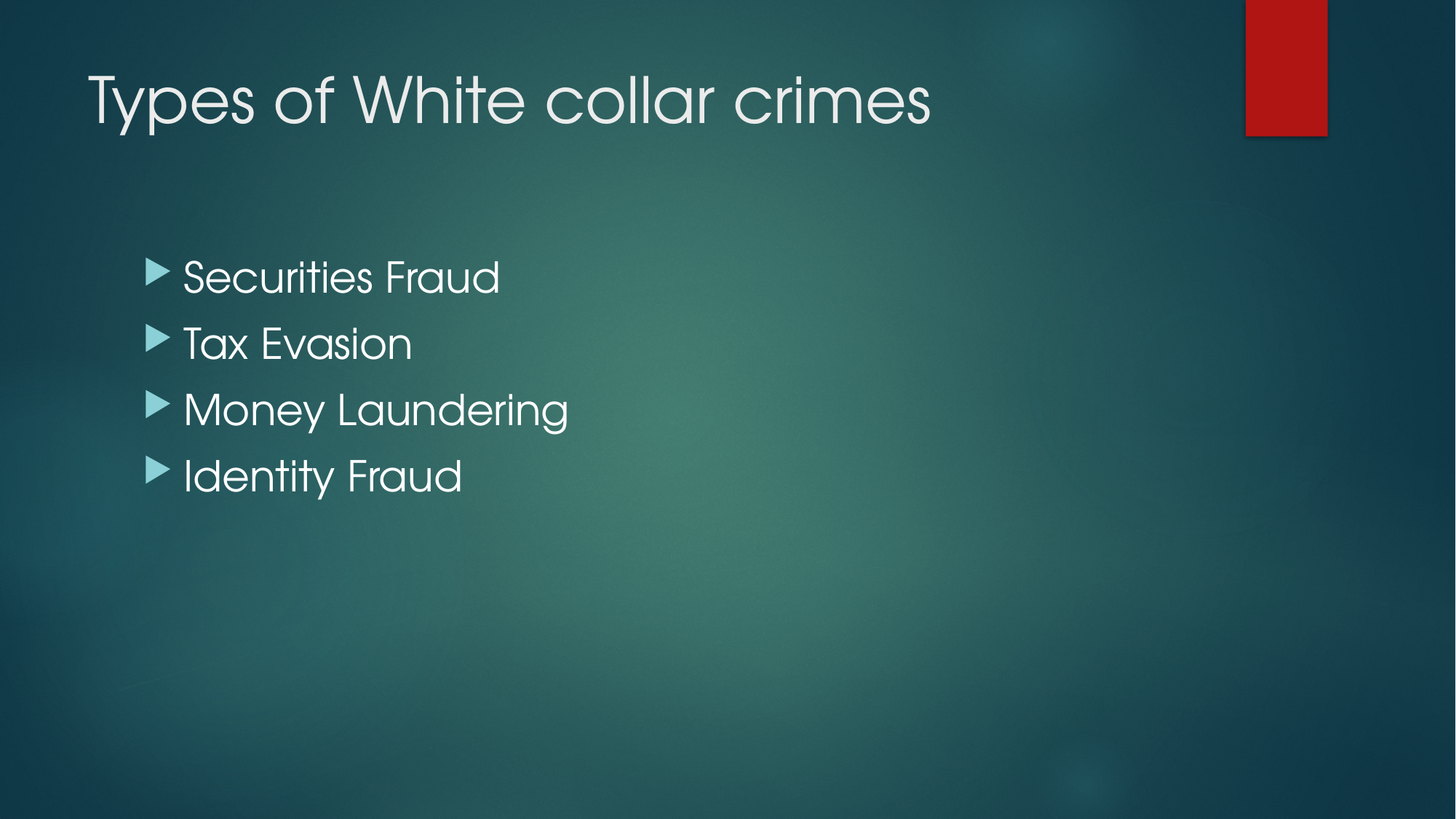

# Types of White collar crimes
Securities Fraud
Tax Evasion
Money Laundering
Identity Fraud